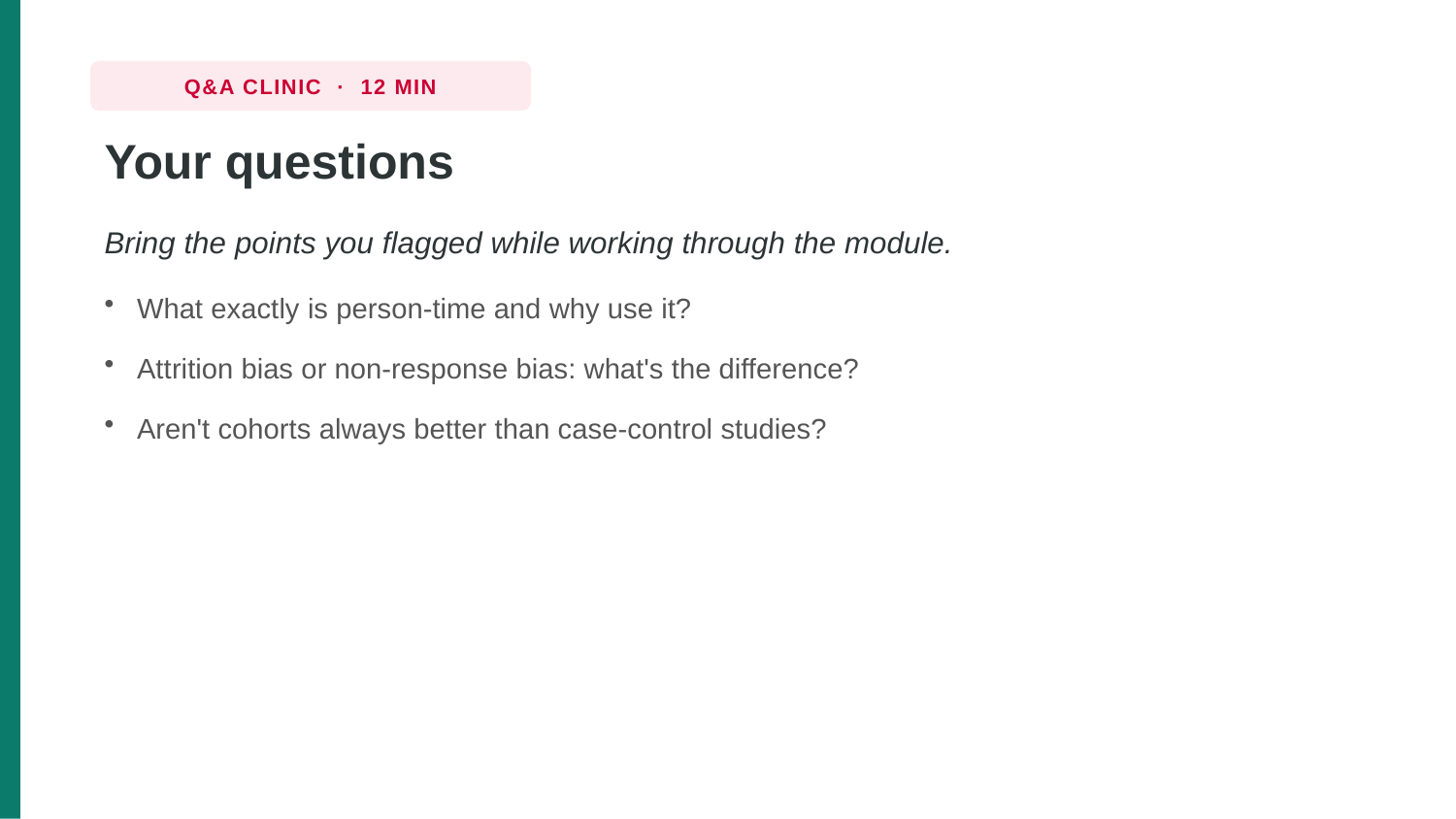

Q&A CLINIC  ·  12 MIN
Your questions
Bring the points you flagged while working through the module.
What exactly is person-time and why use it?
Attrition bias or non-response bias: what's the difference?
Aren't cohorts always better than case-control studies?